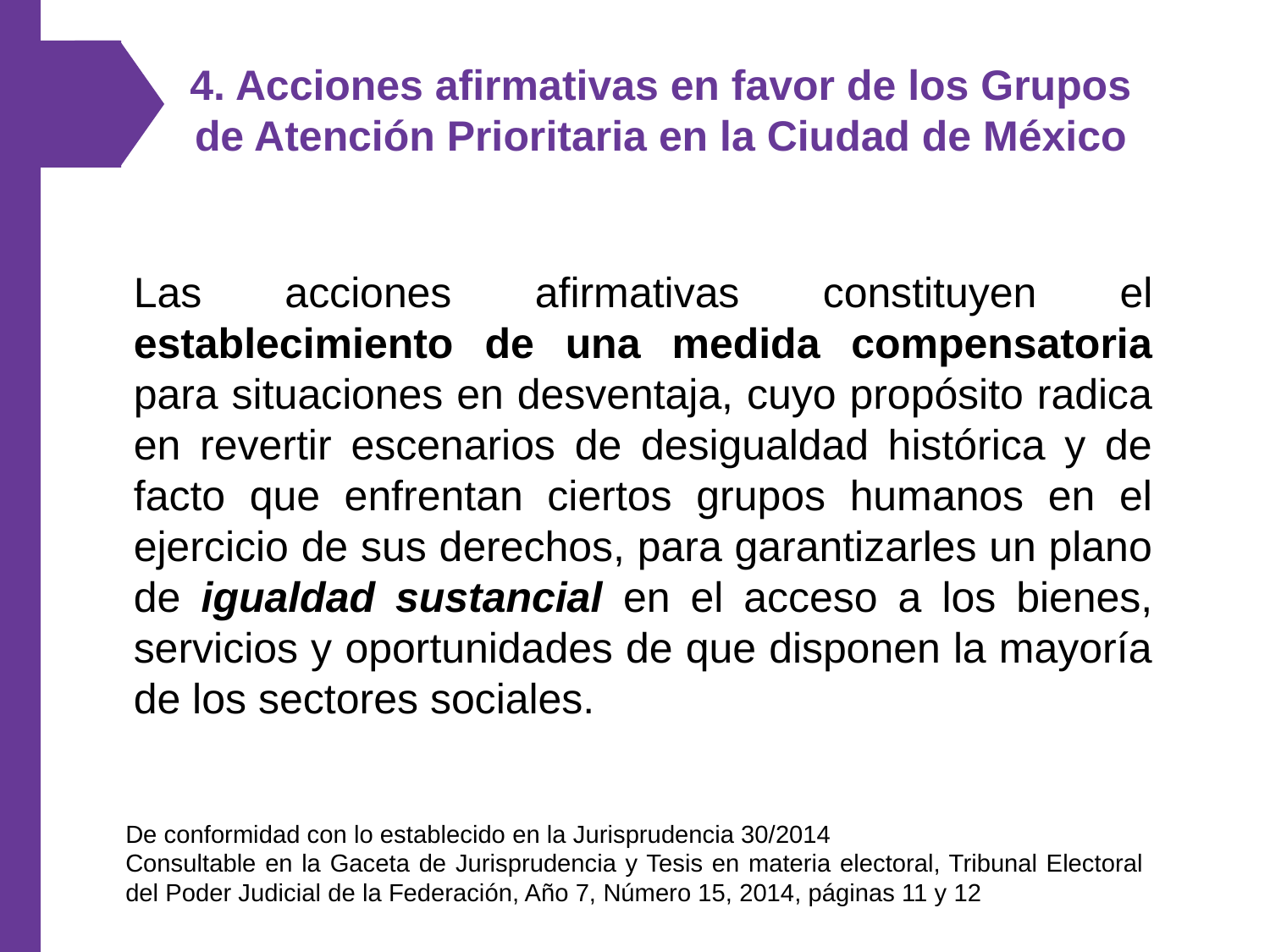

4. Acciones afirmativas en favor de los Grupos de Atención Prioritaria en la Ciudad de México
Las acciones afirmativas constituyen el establecimiento de una medida compensatoria para situaciones en desventaja, cuyo propósito radica en revertir escenarios de desigualdad histórica y de facto que enfrentan ciertos grupos humanos en el ejercicio de sus derechos, para garantizarles un plano de igualdad sustancial en el acceso a los bienes, servicios y oportunidades de que disponen la mayoría de los sectores sociales.
De conformidad con lo establecido en la Jurisprudencia 30/2014
Consultable en la Gaceta de Jurisprudencia y Tesis en materia electoral, Tribunal Electoral del Poder Judicial de la Federación, Año 7, Número 15, 2014, páginas 11 y 12